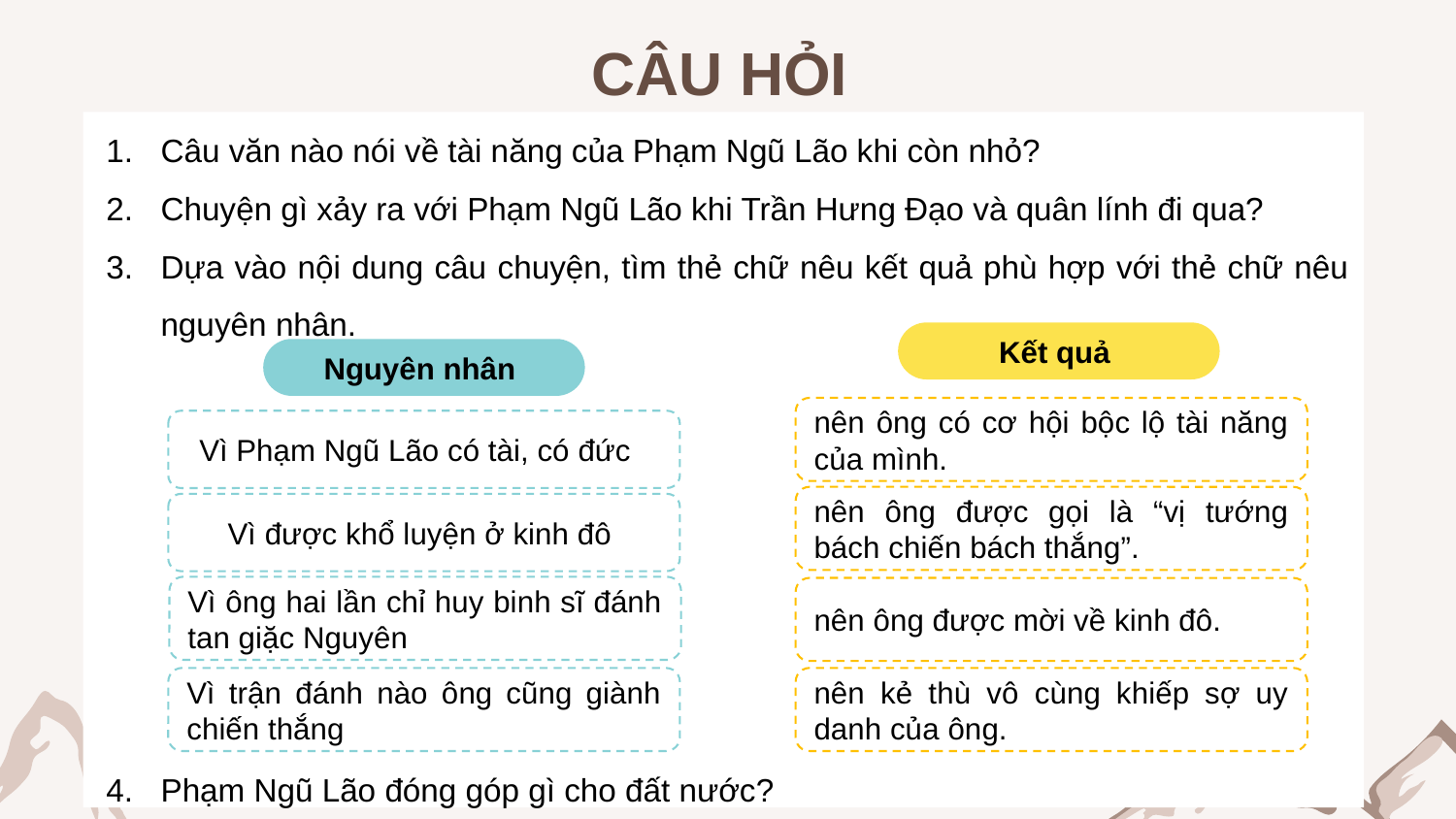

# CÂU HỎI
Câu văn nào nói về tài năng của Phạm Ngũ Lão khi còn nhỏ?
Chuyện gì xảy ra với Phạm Ngũ Lão khi Trần Hưng Đạo và quân lính đi qua?
Dựa vào nội dung câu chuyện, tìm thẻ chữ nêu kết quả phù hợp với thẻ chữ nêu nguyên nhân.

Phạm Ngũ Lão đóng góp gì cho đất nước?

Kết quả
nên ông có cơ hội bộc lộ tài năng của mình.
nên ông được gọi là “vị tướng bách chiến bách thắng”.
nên ông được mời về kinh đô.
nên kẻ thù vô cùng khiếp sợ uy danh của ông.
Nguyên nhân
Vì Phạm Ngũ Lão có tài, có đức
Vì được khổ luyện ở kinh đô
Vì ông hai lần chỉ huy binh sĩ đánh tan giặc Nguyên
Vì trận đánh nào ông cũng giành chiến thắng